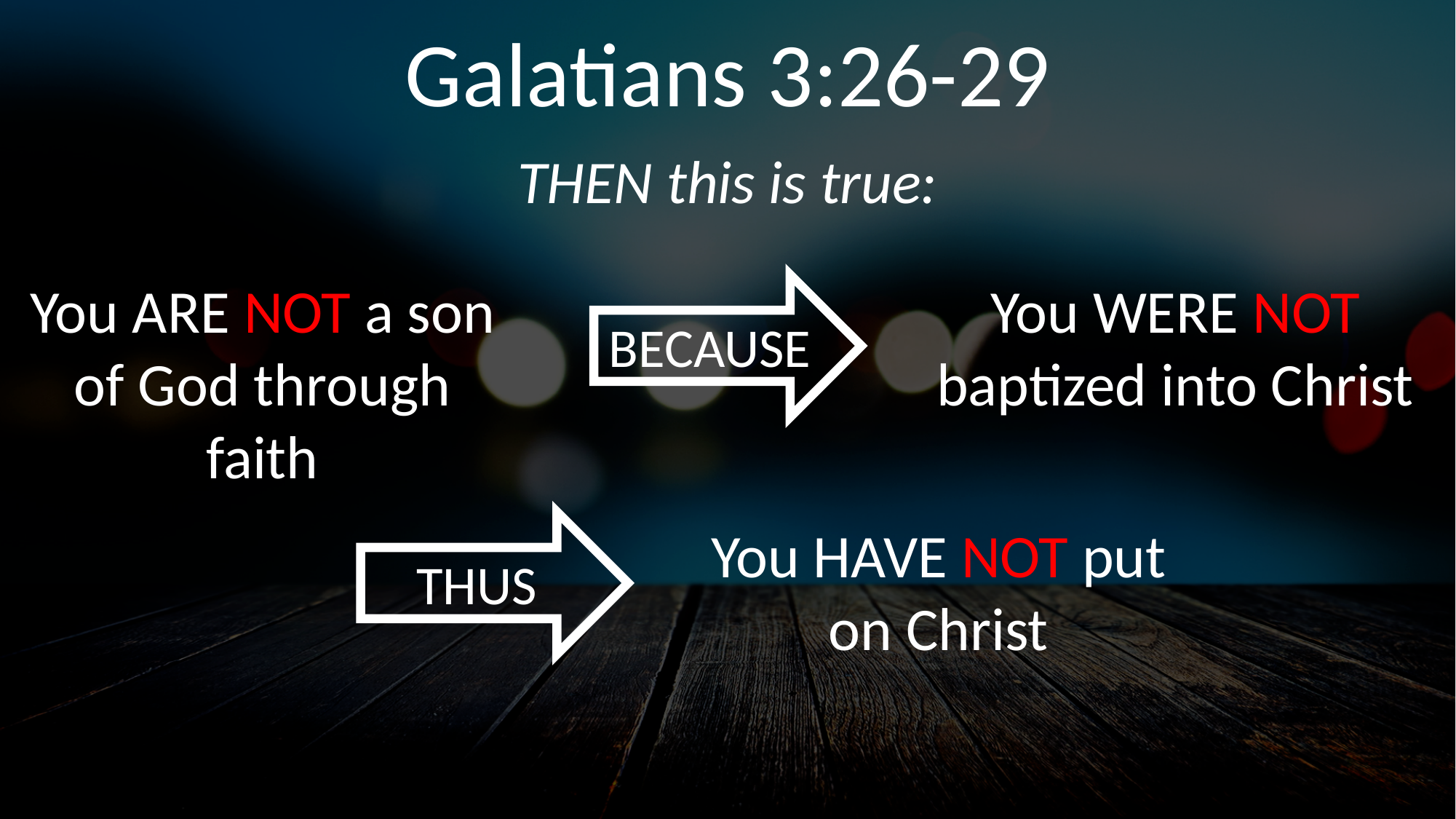

# Galatians 3:26-29
THEN this is true:
You ARE NOT a son of God through faith
You WERE NOT baptized into Christ
BECAUSE
THUS
You HAVE NOT put on Christ